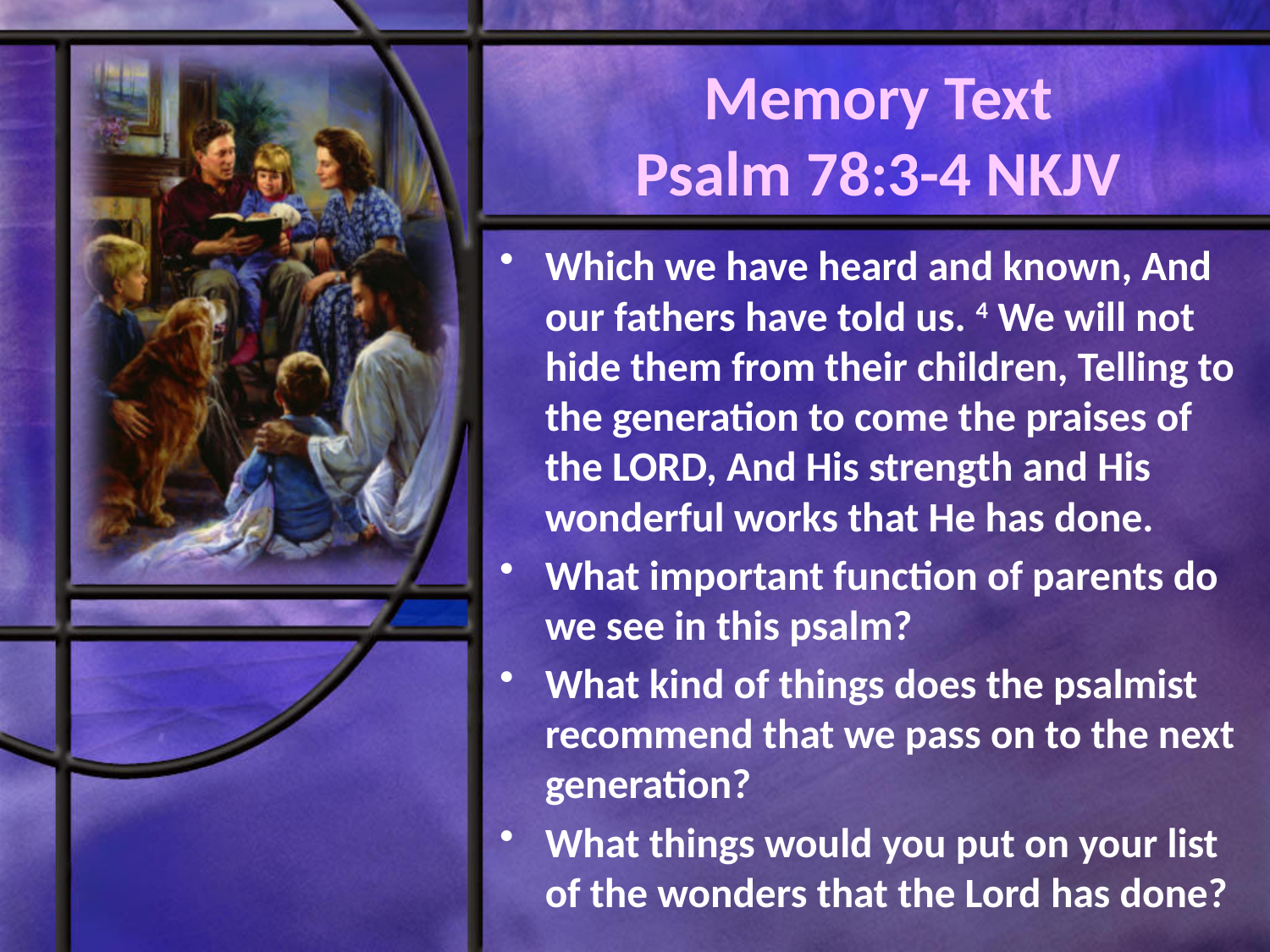

# Memory Text Psalm 78:3-4 NKJV
Which we have heard and known, And our fathers have told us. 4 We will not hide them from their children, Telling to the generation to come the praises of the LORD, And His strength and His wonderful works that He has done.
What important function of parents do we see in this psalm?
What kind of things does the psalmist recommend that we pass on to the next generation?
What things would you put on your list of the wonders that the Lord has done?